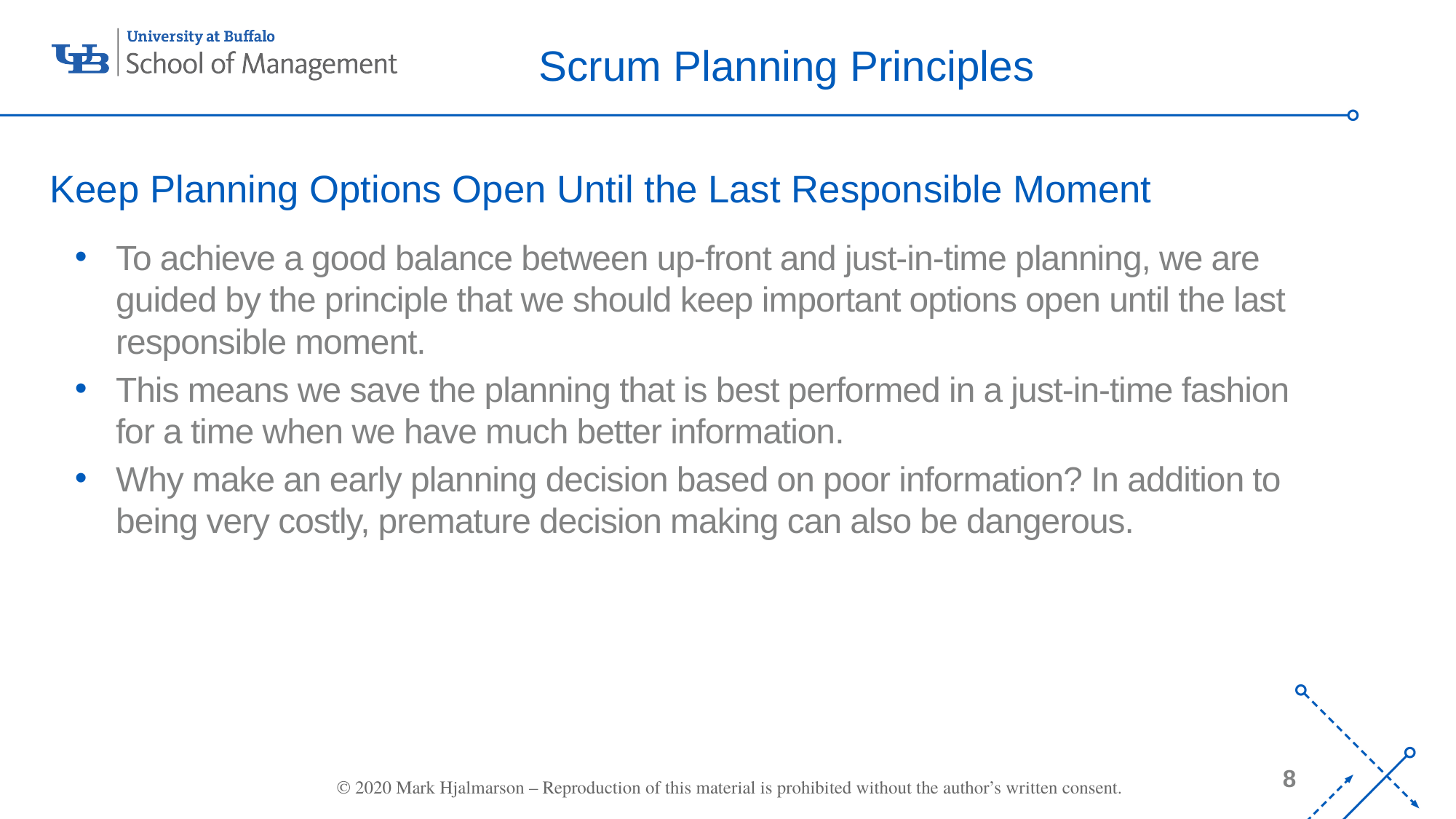

# Scrum Planning Principles
Keep Planning Options Open Until the Last Responsible Moment
To achieve a good balance between up-front and just-in-time planning, we are guided by the principle that we should keep important options open until the last responsible moment.
This means we save the planning that is best performed in a just-in-time fashion for a time when we have much better information.
Why make an early planning decision based on poor information? In addition to being very costly, premature decision making can also be dangerous.